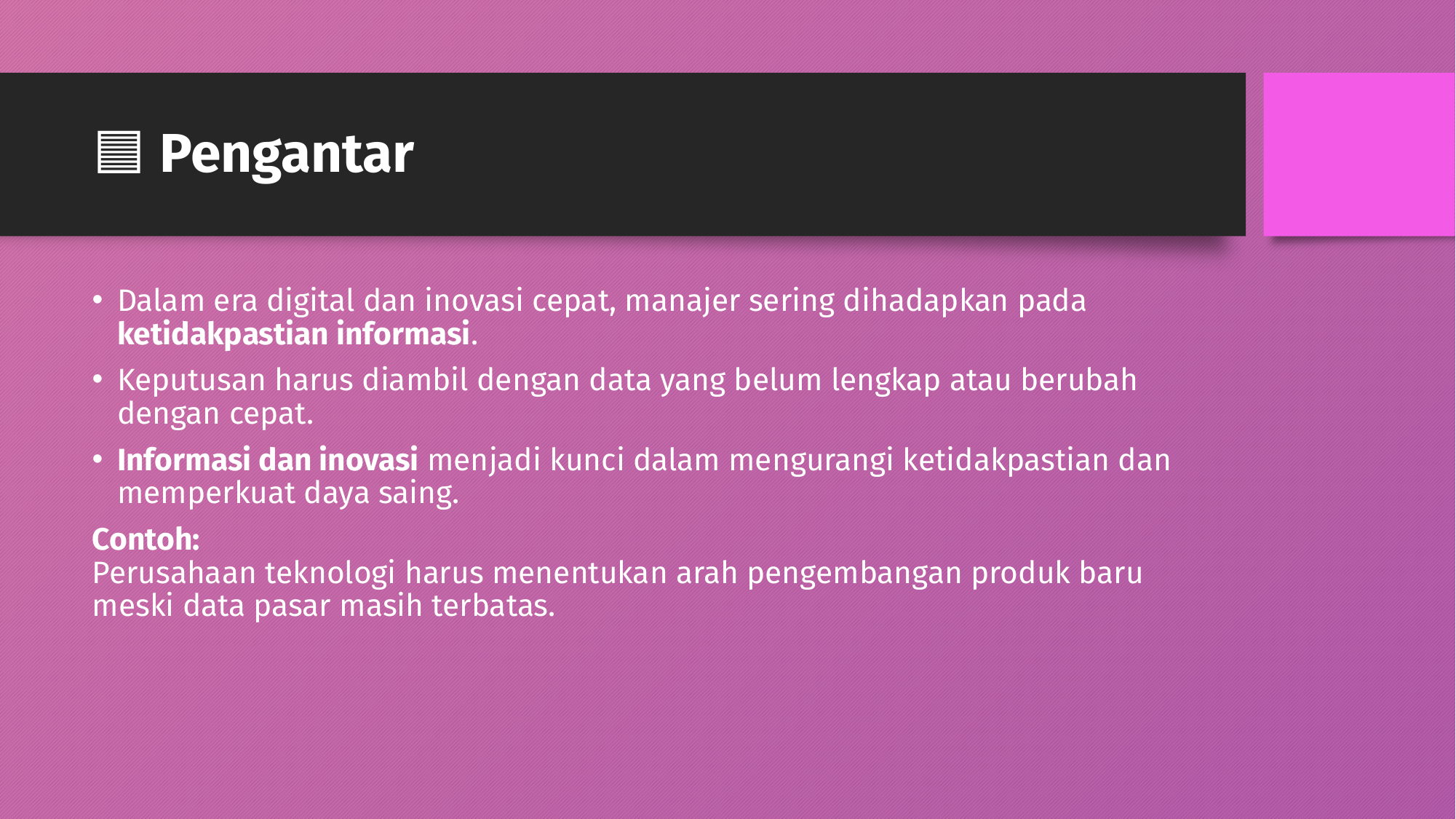

# 🟦 Pengantar
Dalam era digital dan inovasi cepat, manajer sering dihadapkan pada ketidakpastian informasi.
Keputusan harus diambil dengan data yang belum lengkap atau berubah dengan cepat.
Informasi dan inovasi menjadi kunci dalam mengurangi ketidakpastian dan memperkuat daya saing.
Contoh:
Perusahaan teknologi harus menentukan arah pengembangan produk baru meski data pasar masih terbatas.